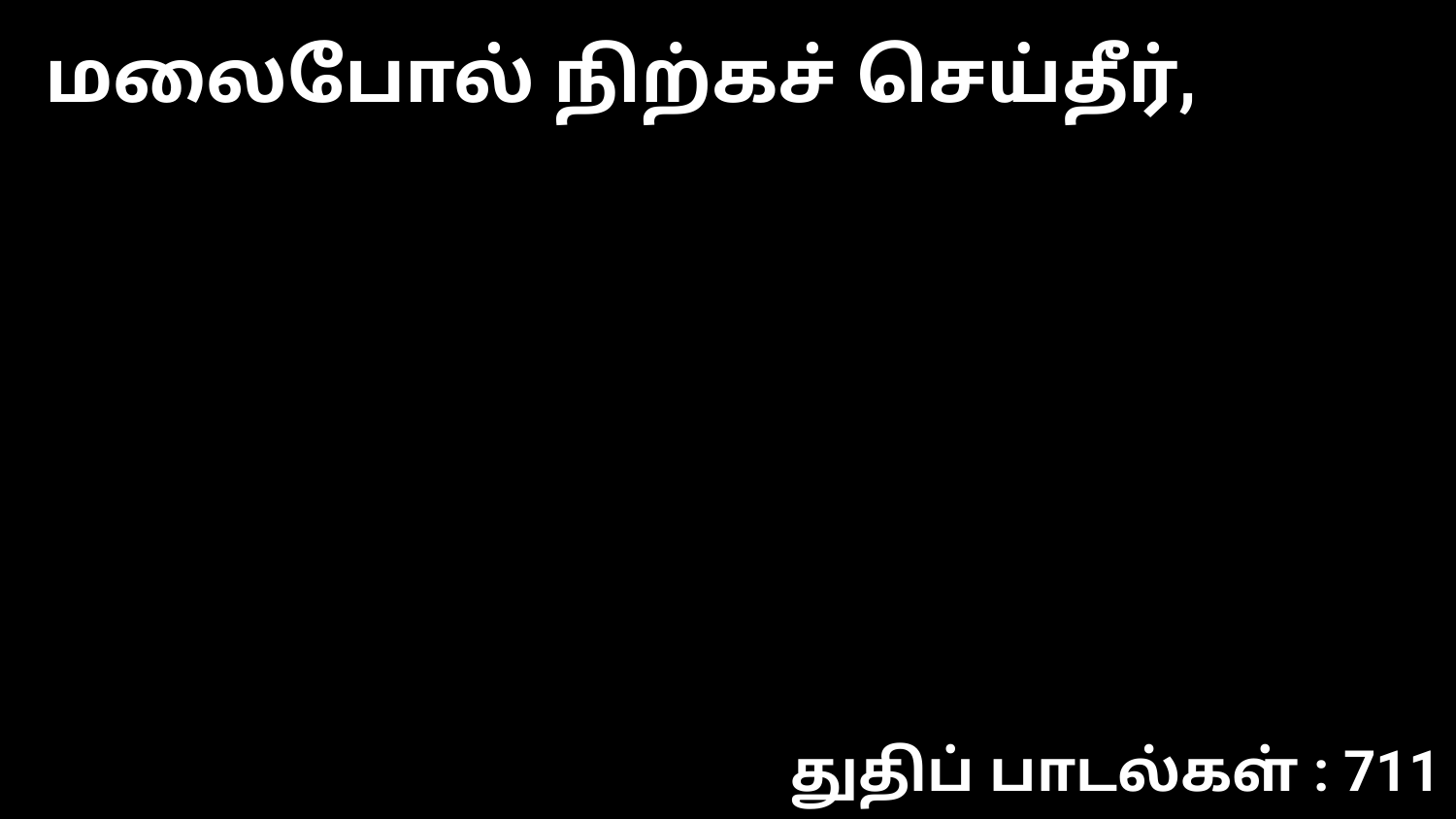

மலைபோல் நிற்கச் செய்தீர்,
துதிப் பாடல்கள் : 711